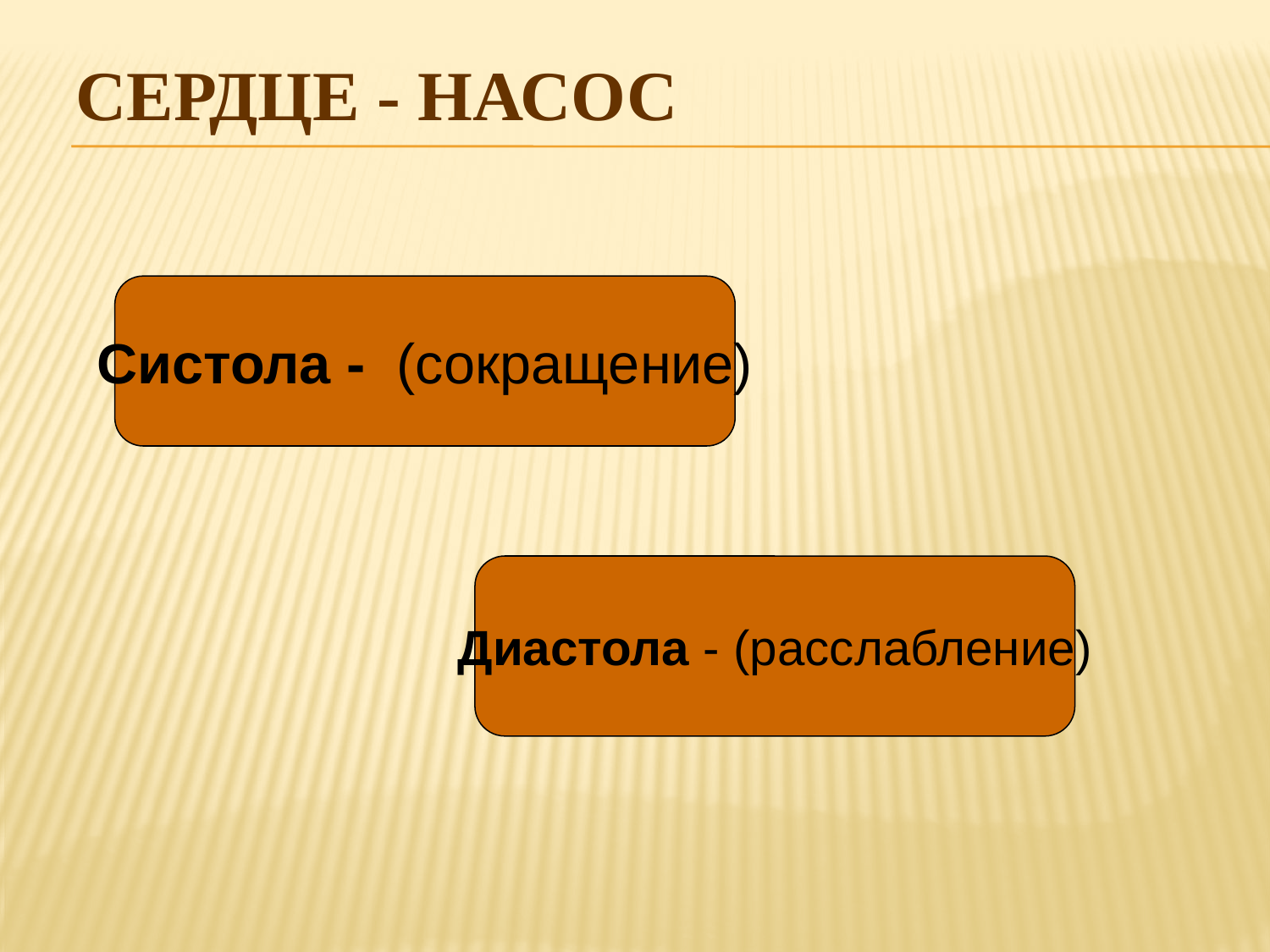

# Сердце - насос
Систола -  (сокращение)
Диастола - (расслабление)